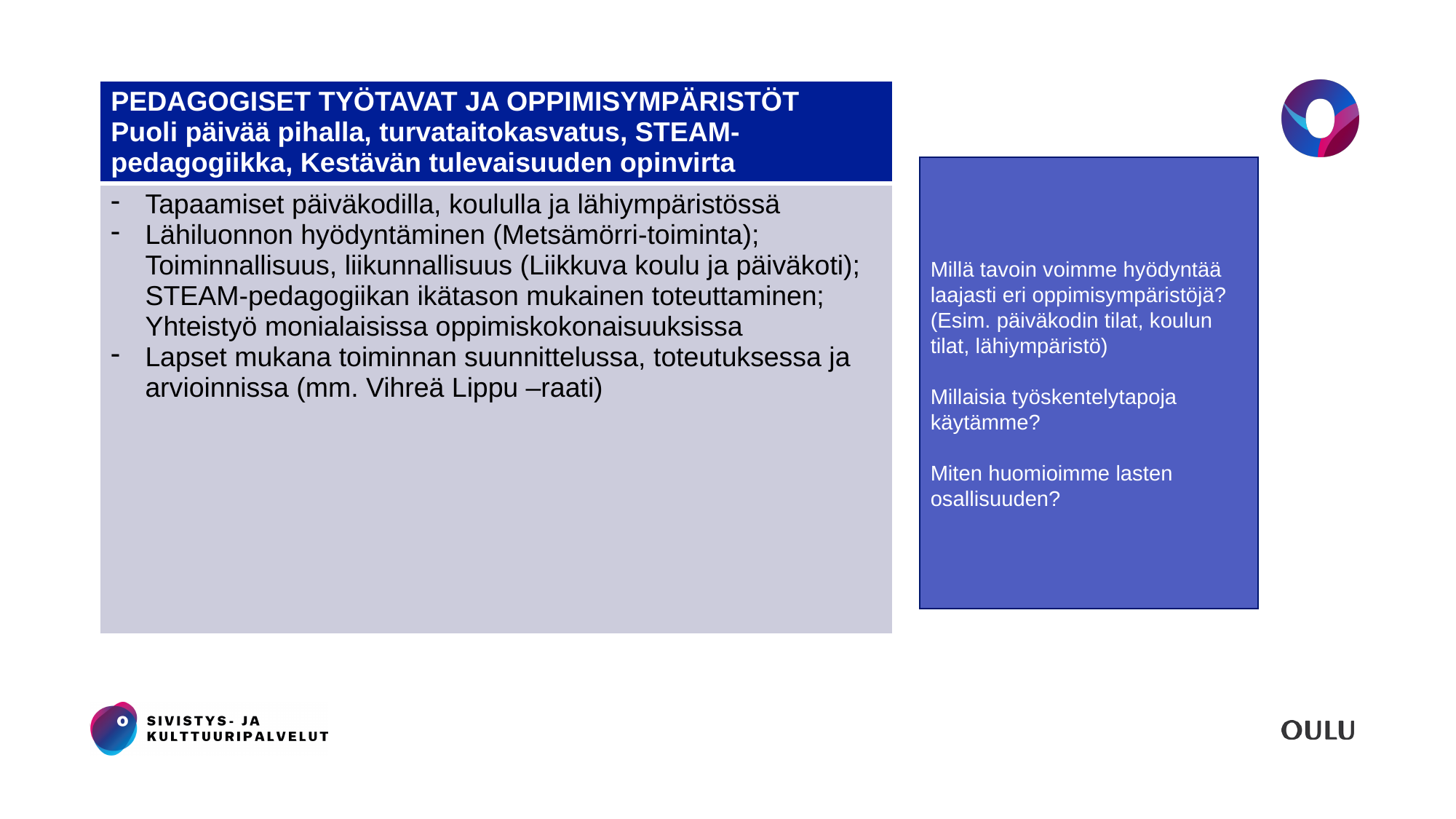

| PEDAGOGISET TYÖTAVAT JA OPPIMISYMPÄRISTÖT Puoli päivää pihalla, turvataitokasvatus, STEAM-pedagogiikka, Kestävän tulevaisuuden opinvirta |
| --- |
| Tapaamiset päiväkodilla, koululla ja lähiympäristössä Lähiluonnon hyödyntäminen (Metsämörri-toiminta); Toiminnallisuus, liikunnallisuus (Liikkuva koulu ja päiväkoti); STEAM-pedagogiikan ikätason mukainen toteuttaminen; Yhteistyö monialaisissa oppimiskokonaisuuksissa Lapset mukana toiminnan suunnittelussa, toteutuksessa ja arvioinnissa (mm. Vihreä Lippu –raati) |
#
Millä tavoin voimme hyödyntää laajasti eri oppimisympäristöjä? (Esim. päiväkodin tilat, koulun tilat, lähiympäristö)

Millaisia työskentelytapoja käytämme?

Miten huomioimme lasten  osallisuuden?